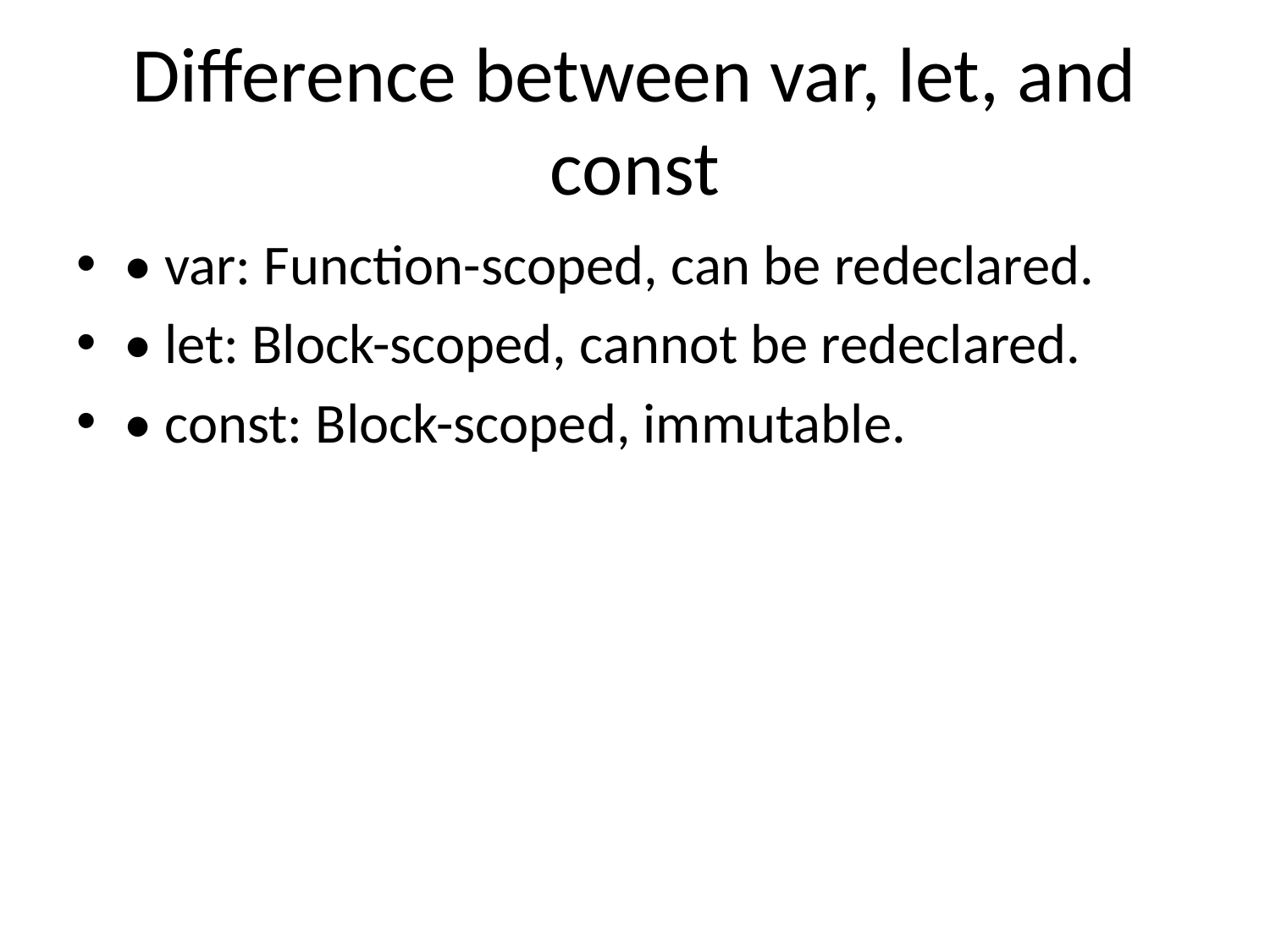

# Difference between var, let, and const
• var: Function-scoped, can be redeclared.
• let: Block-scoped, cannot be redeclared.
• const: Block-scoped, immutable.